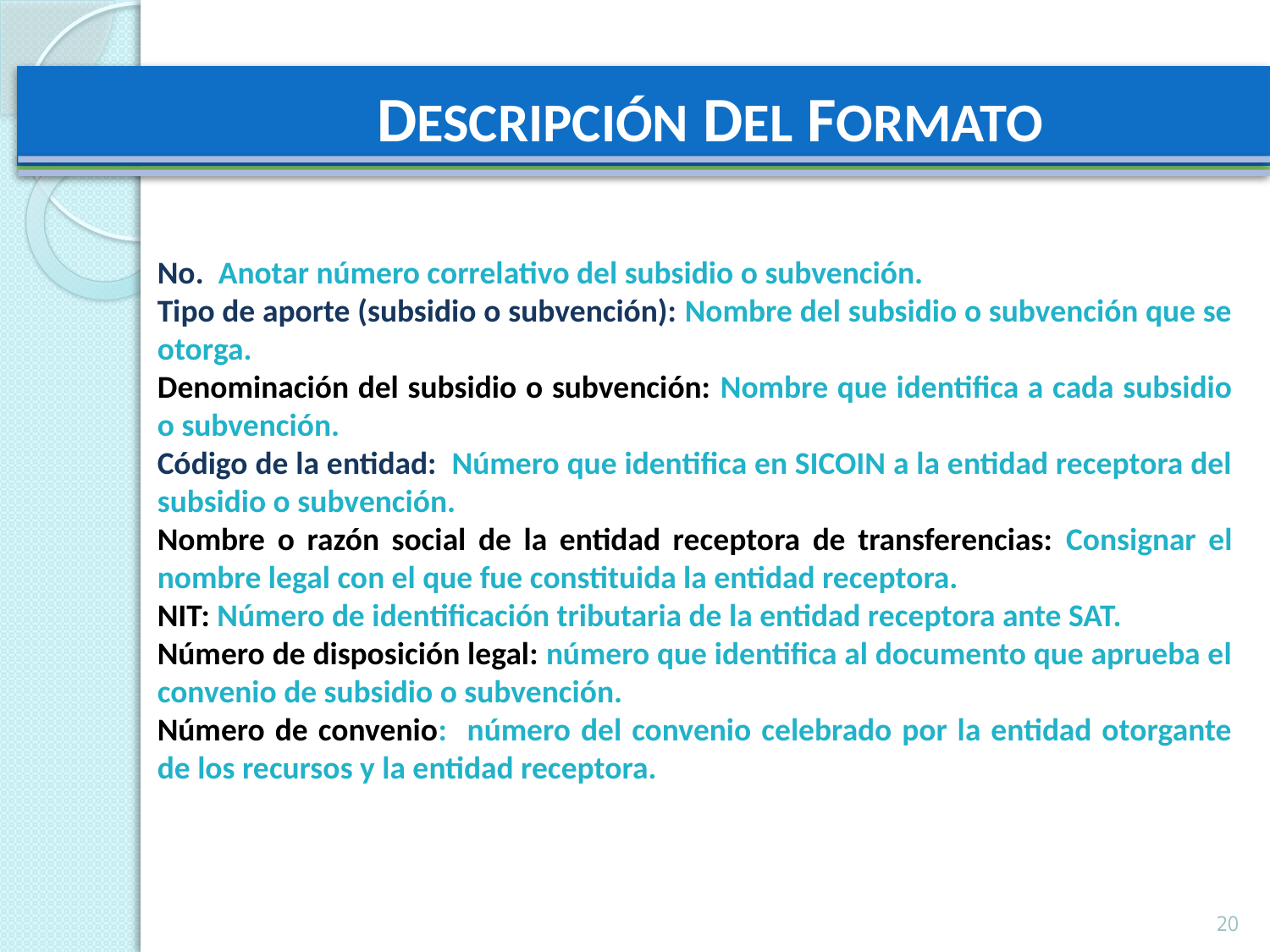

# DESCRIPCIÓN DEL FORMATO
No.  Anotar número correlativo del subsidio o subvención.
Tipo de aporte (subsidio o subvención): Nombre del subsidio o subvención que se otorga.
Denominación del subsidio o subvención: Nombre que identifica a cada subsidio o subvención.
Código de la entidad:  Número que identifica en SICOIN a la entidad receptora del subsidio o subvención.
Nombre o razón social de la entidad receptora de transferencias: Consignar el nombre legal con el que fue constituida la entidad receptora.
NIT: Número de identificación tributaria de la entidad receptora ante SAT.
Número de disposición legal: número que identifica al documento que aprueba el convenio de subsidio o subvención.
Número de convenio:  número del convenio celebrado por la entidad otorgante de los recursos y la entidad receptora.

20